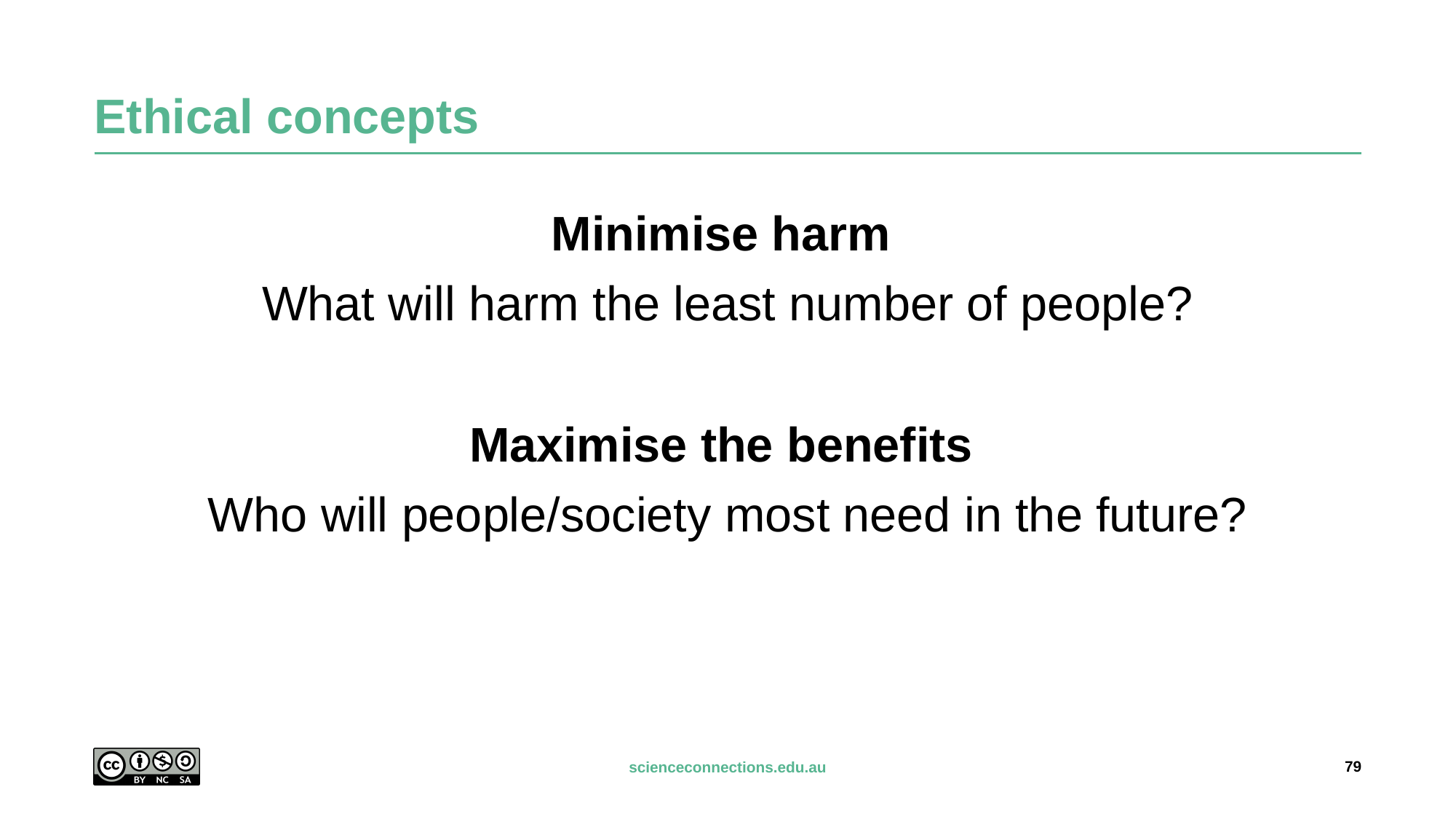

# Ethical concepts
Minimise harm
What will harm the least number of people?

Maximise the benefits
Who will people/society most need in the future?

79
scienceconnections.edu.au